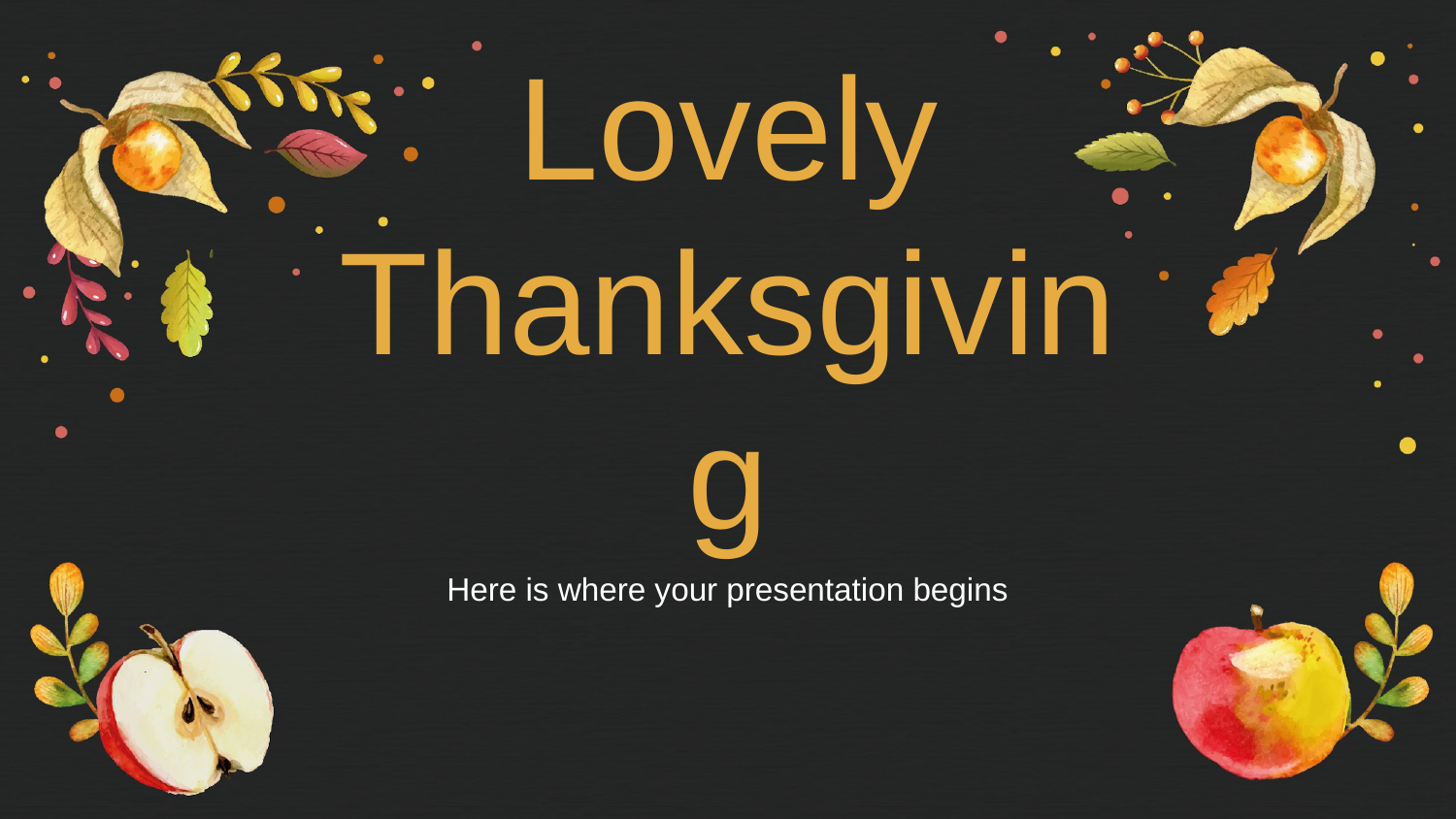

# Lovely Thanksgiving
Here is where your presentation begins